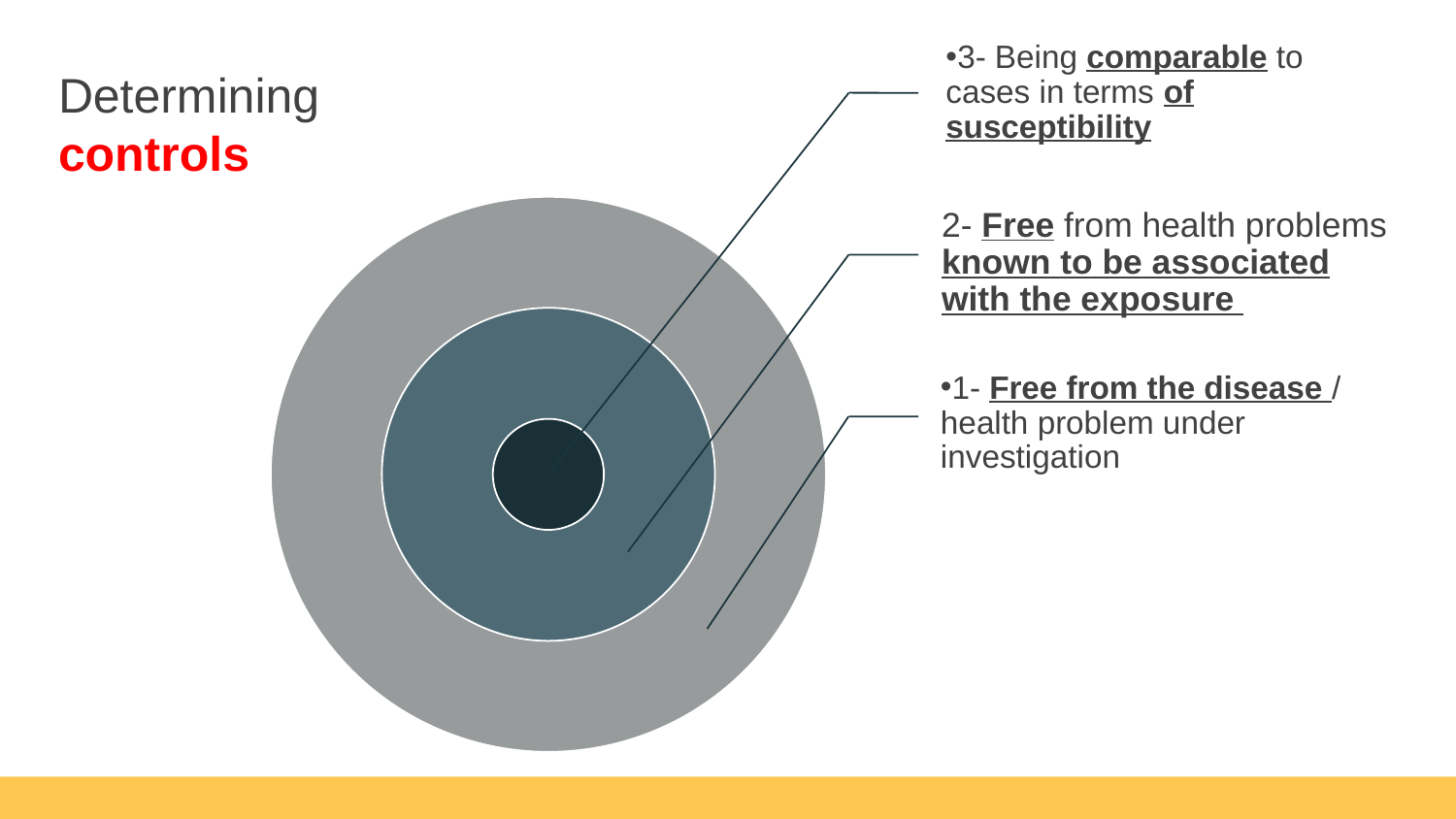

3- Being comparable to cases in terms of susceptibility
2- Free from health problems known to be associated with the exposure
1- Free from the disease / health problem under investigation
Determining controls